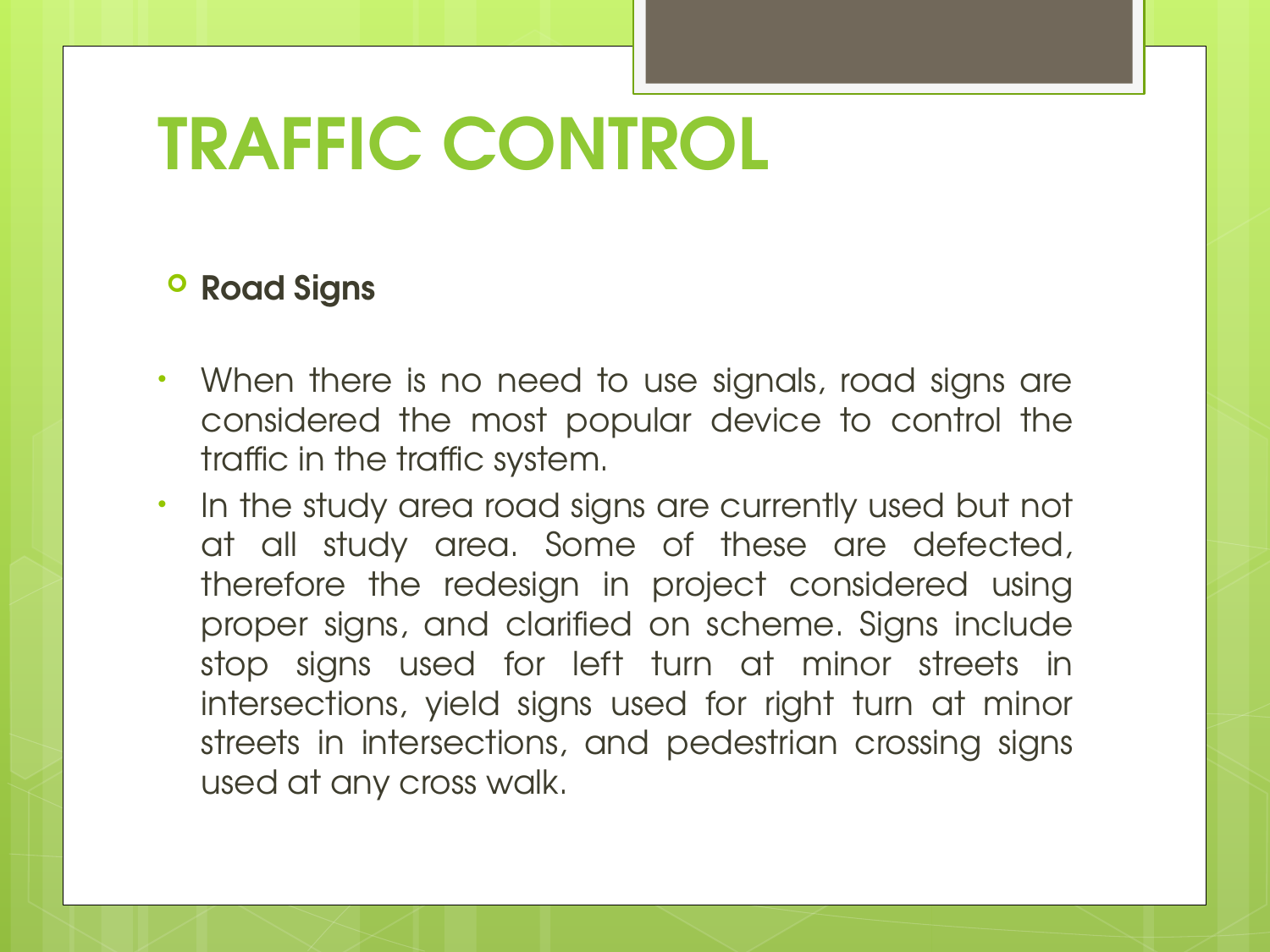

# Traffic control
Road Signs

When there is no need to use signals, road signs are considered the most popular device to control the traffic in the traffic system.
In the study area road signs are currently used but not at all study area. Some of these are defected, therefore the redesign in project considered using proper signs, and clarified on scheme. Signs include stop signs used for left turn at minor streets in intersections, yield signs used for right turn at minor streets in intersections, and pedestrian crossing signs used at any cross walk.